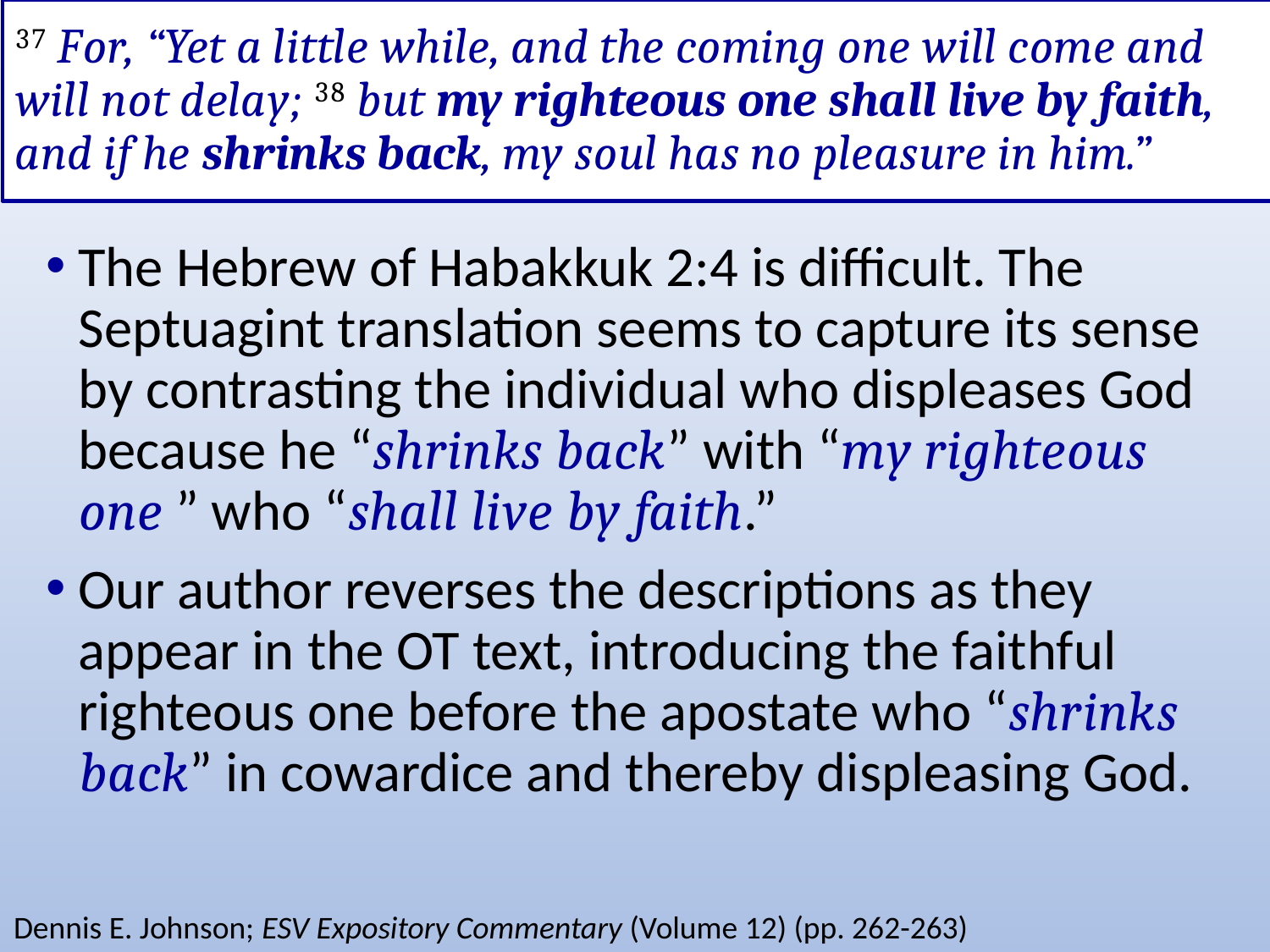

# 37 For, “Yet a little while, and the coming one will come and will not delay; 38 but my righteous one shall live by faith, and if he shrinks back, my soul has no pleasure in him.”
The Hebrew of Habakkuk 2:4 is difficult. The Septuagint translation seems to capture its sense by contrasting the individual who displeases God because he “shrinks back” with “my righteous one ” who “shall live by faith.”
Our author reverses the descriptions as they appear in the OT text, introducing the faithful righteous one before the apostate who “shrinks back” in cowardice and thereby displeasing God.
Dennis E. Johnson; ESV Expository Commentary (Volume 12) (pp. 262-263)